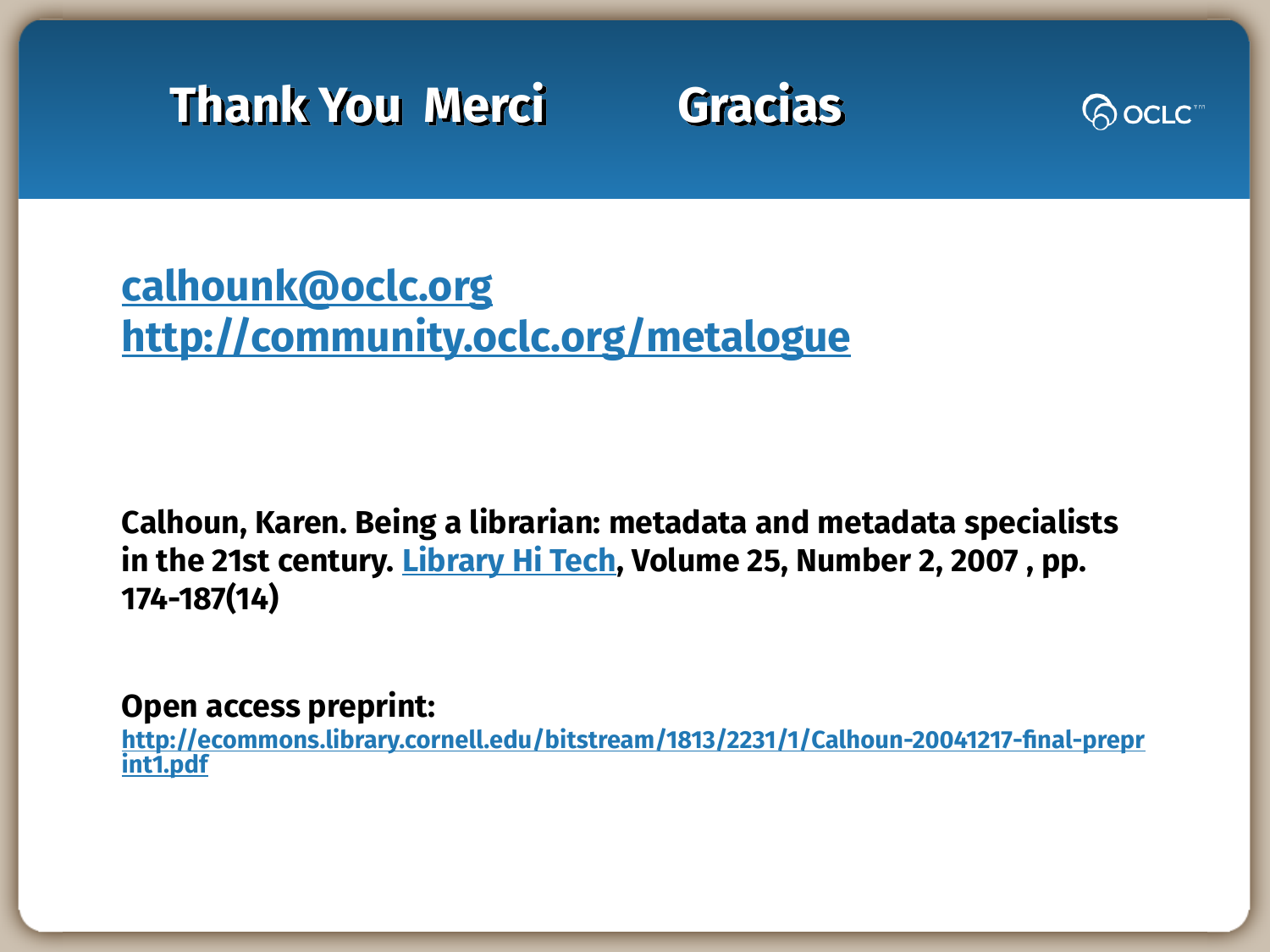

# Thank You	Merci		Gracias
calhounk@oclc.org
http://community.oclc.org/metalogue

Calhoun, Karen. Being a librarian: metadata and metadata specialists in the 21st century. Library Hi Tech, Volume 25, Number 2, 2007 , pp. 174-187(14)

Open access preprint: http://ecommons.library.cornell.edu/bitstream/1813/2231/1/Calhoun-20041217-final-preprint1.pdf